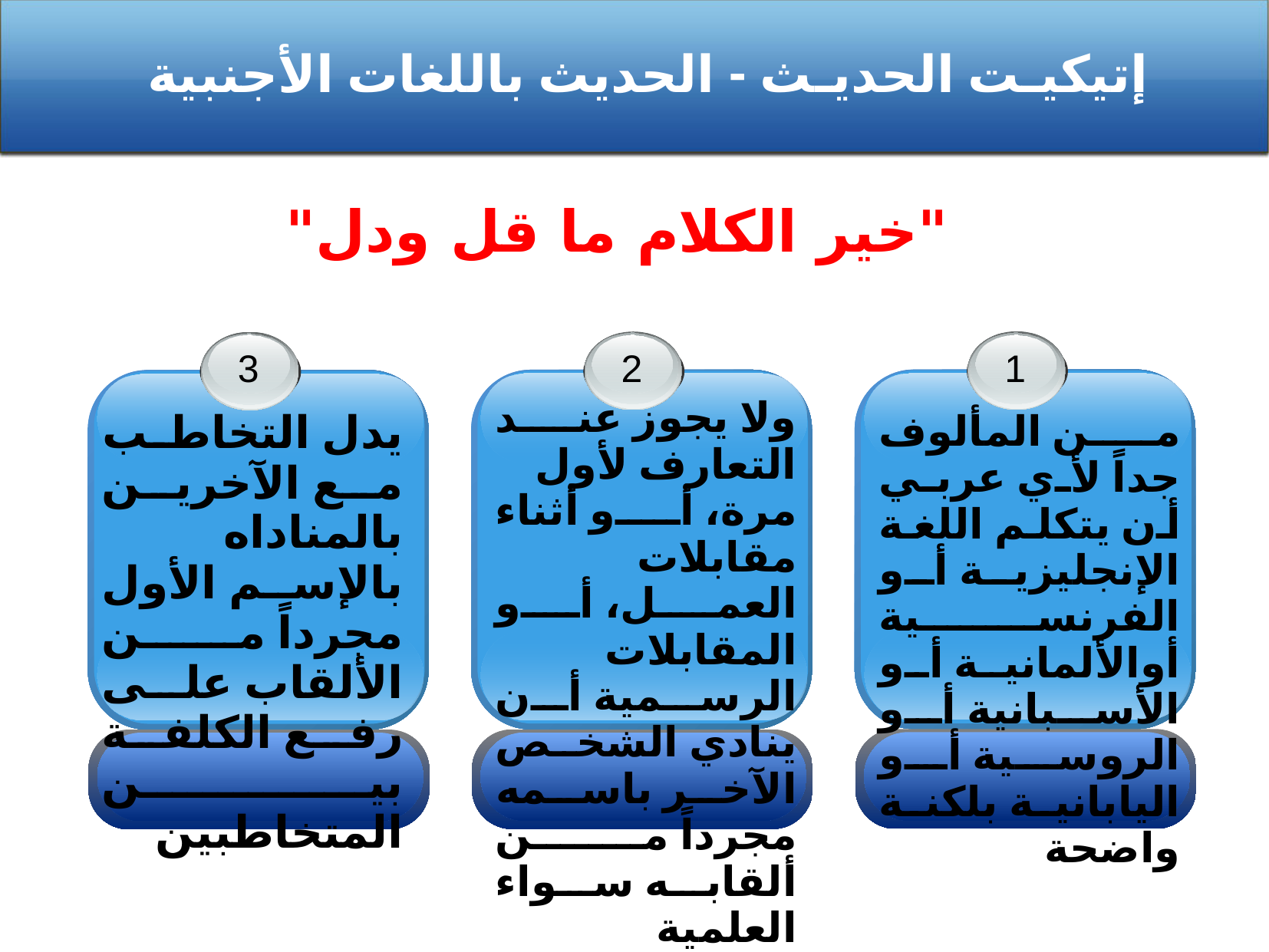

إتيكيـت الحديـث - الحديث باللغات الأجنبية
"خير الكلام ما قل ودل"

1
2
3

ولا يجوز عند التعارف لأول مرة، أو أثناء مقابلات العمل، أو المقابلات الرسمية أن ينادي الشخص الآخر باسمه مجرداً من ألقابه سواء العلمية
يدل التخاطب مع الآخرين بالمناداه بالإسم الأول مجرداً من الألقاب على رفع الكلفة بين المتخاطبين
من المألوف جداً لأي عربي أن يتكلم اللغة الإنجليزية أو الفرنسية أوالألمانية أو الأسبانية أو الروسية أو اليابانية بلكنة واضحة